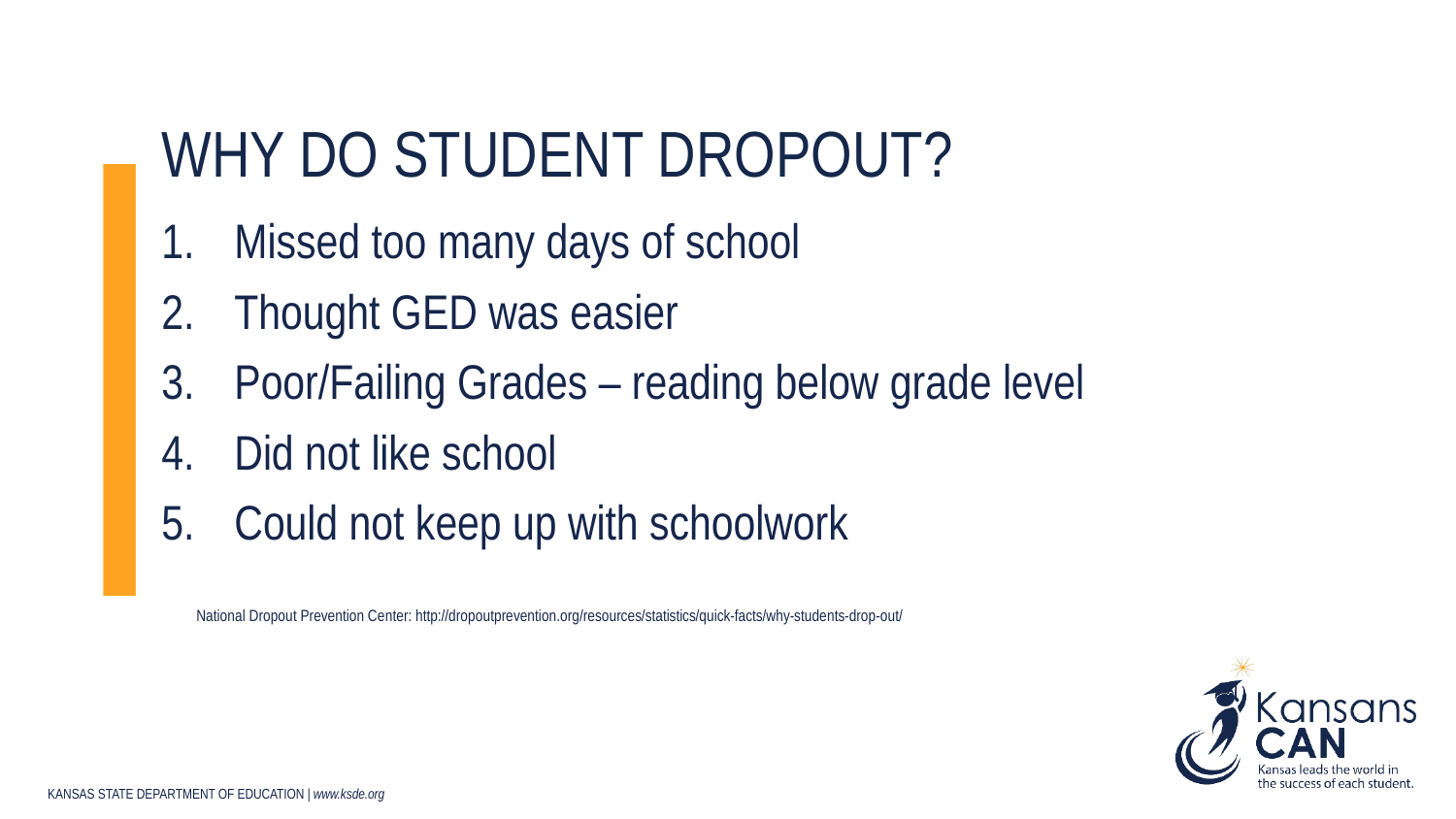

# Why do student dropout?
Missed too many days of school
Thought GED was easier
Poor/Failing Grades – reading below grade level
Did not like school
Could not keep up with schoolwork
National Dropout Prevention Center: http://dropoutprevention.org/resources/statistics/quick-facts/why-students-drop-out/